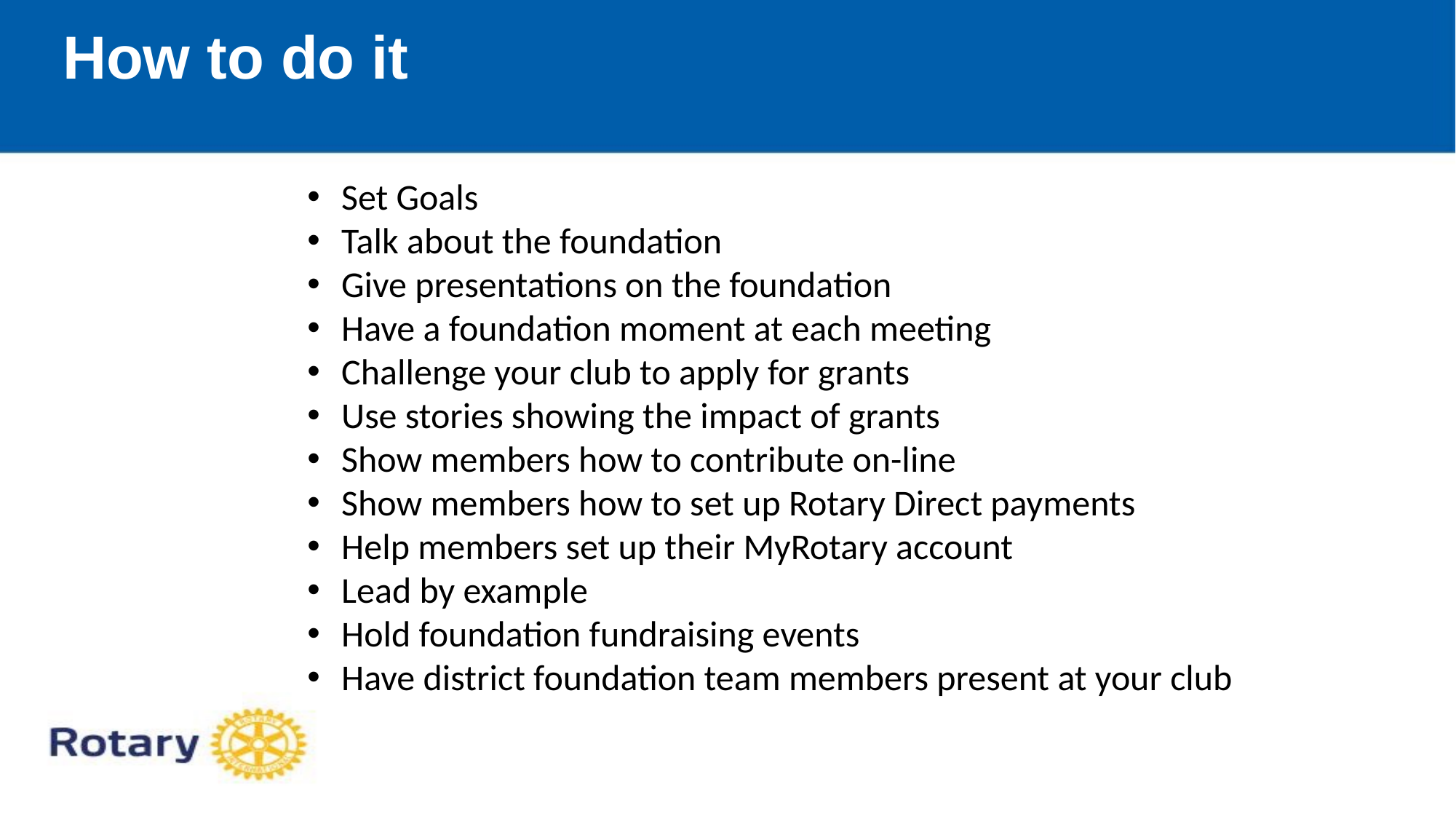

How to do it
Set Goals
Talk about the foundation
Give presentations on the foundation
Have a foundation moment at each meeting
Challenge your club to apply for grants
Use stories showing the impact of grants
Show members how to contribute on-line
Show members how to set up Rotary Direct payments
Help members set up their MyRotary account
Lead by example
Hold foundation fundraising events
Have district foundation team members present at your club